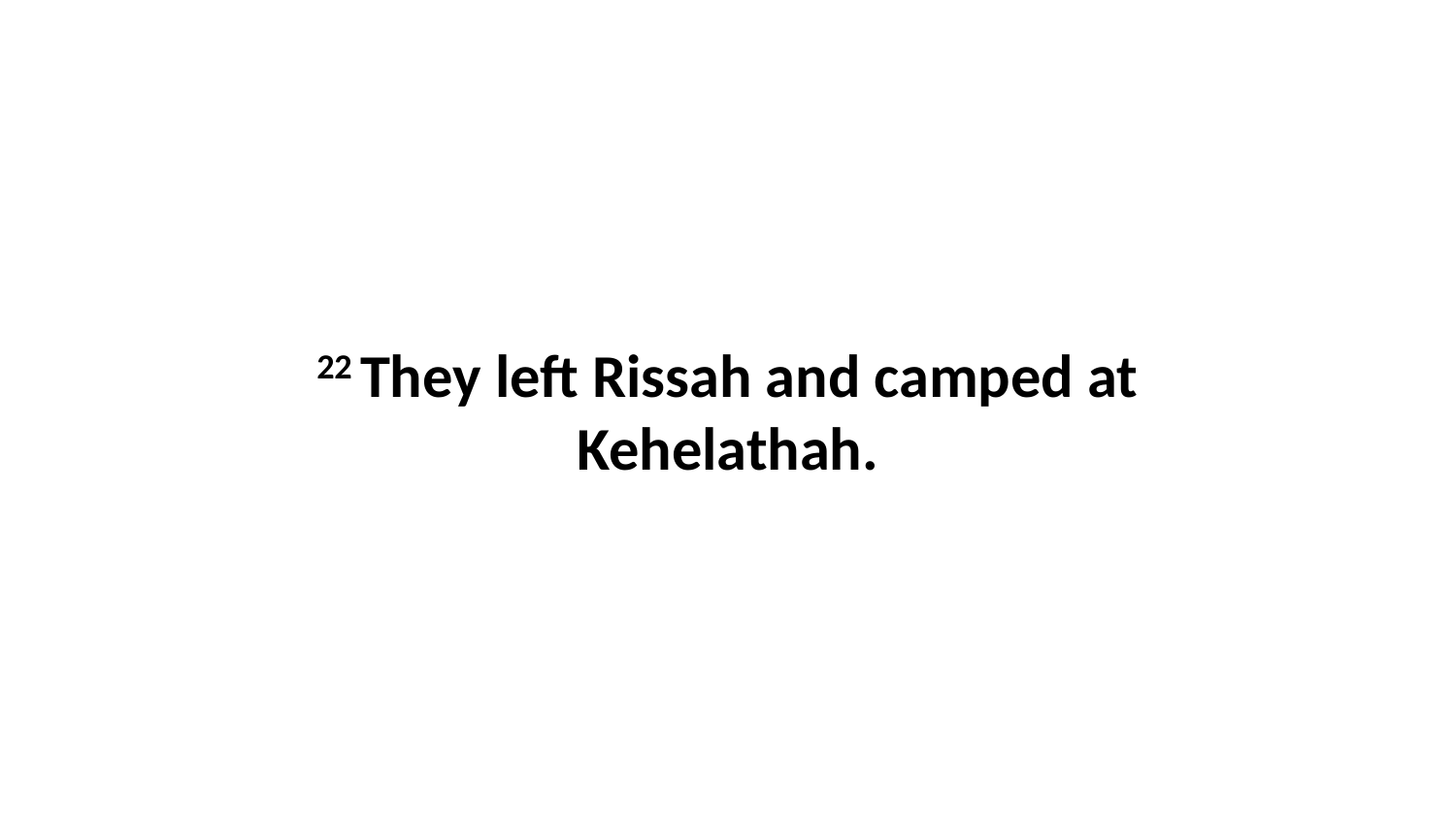

22 They left Rissah and camped at Kehelathah.